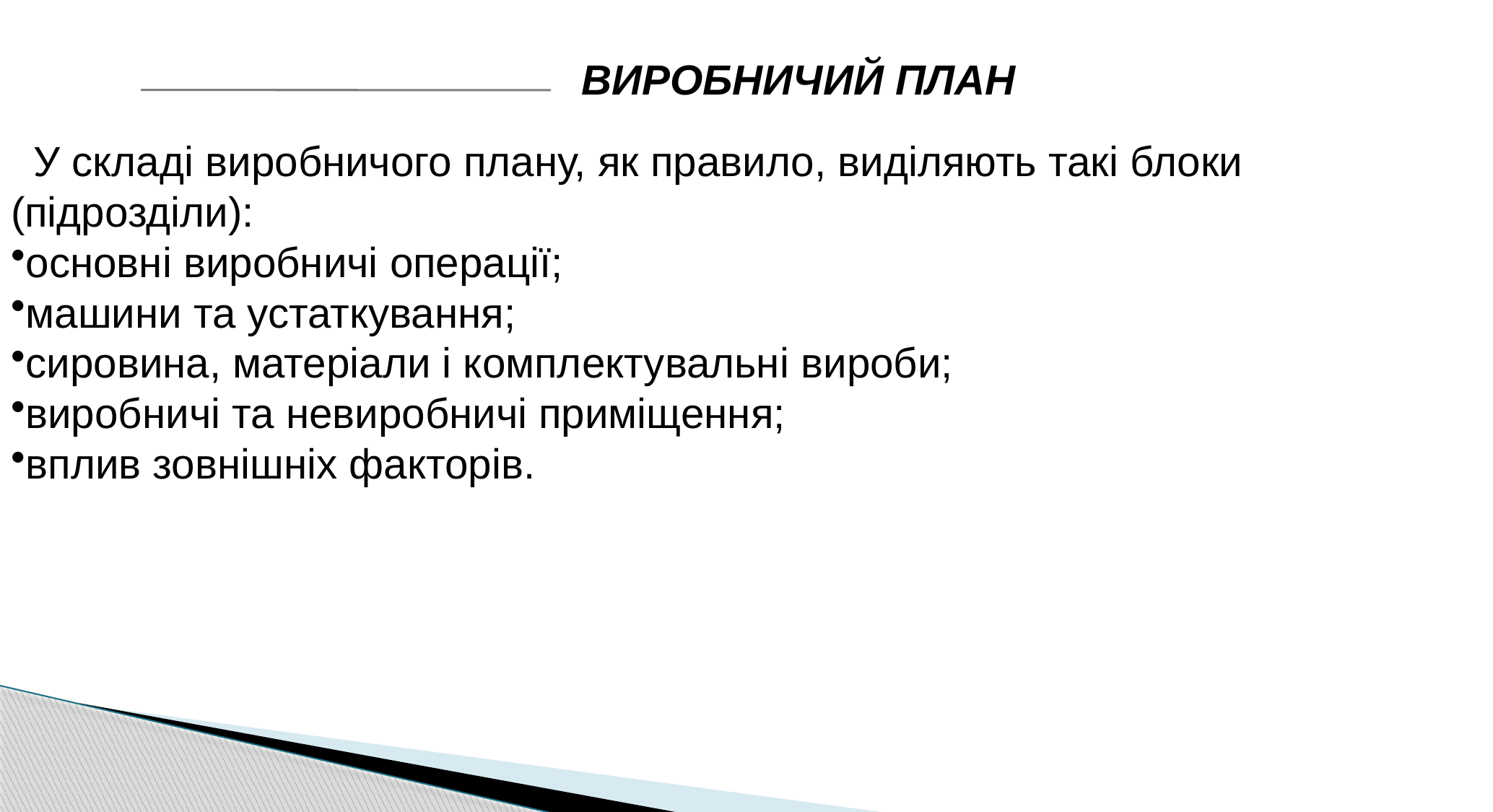

ВИРОБНИЧИЙ ПЛАН

У складі виробничого плану, як правило, виділяють такі блоки (підрозділи):
основні виробничі операції;
машини та устаткування;
сировина, матеріали і комплектувальні вироби;
виробничі та невиробничі приміщення;
вплив зовнішніх факторів.